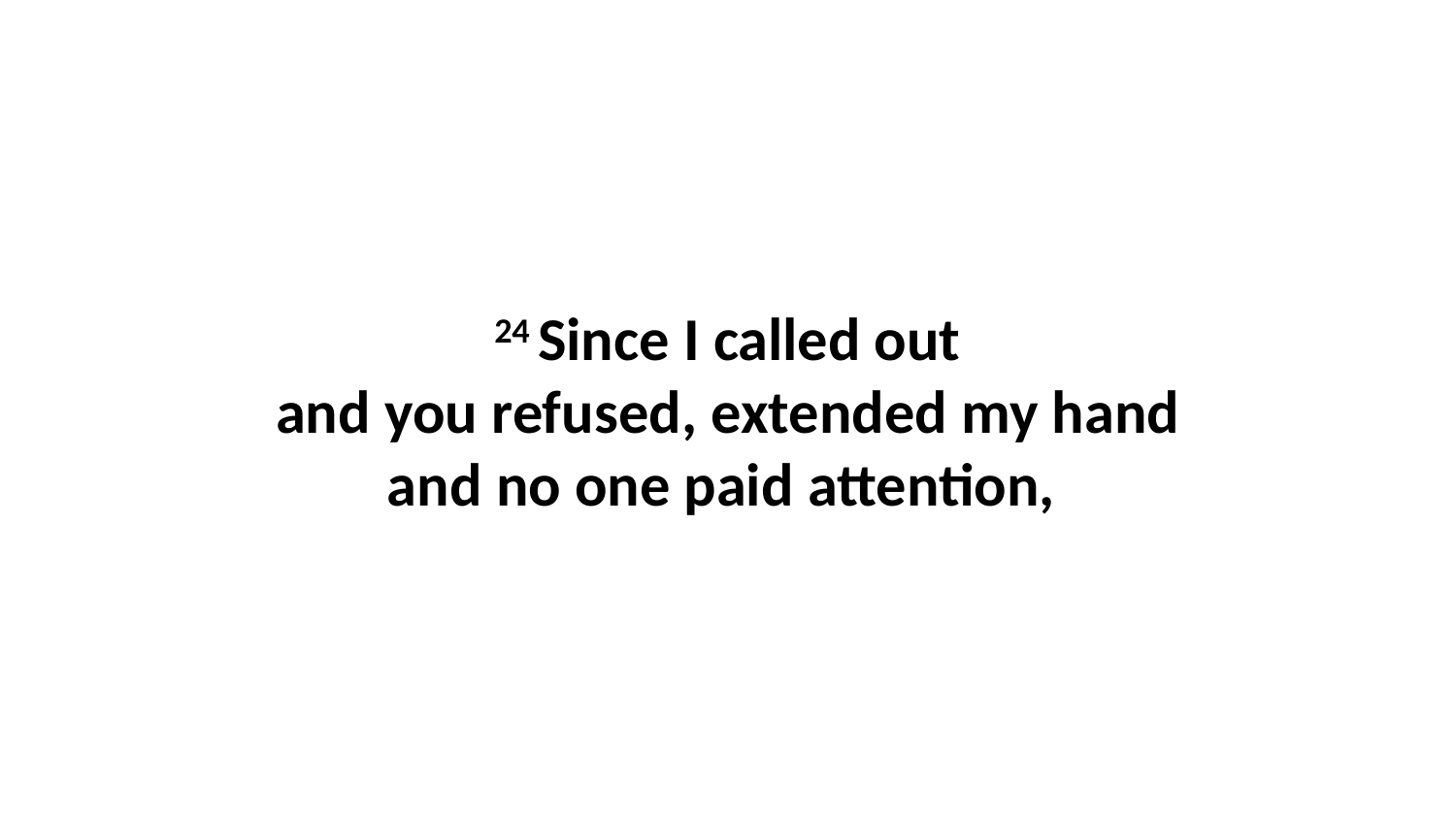

24 Since I called out and you refused, extended my hand and no one paid attention,